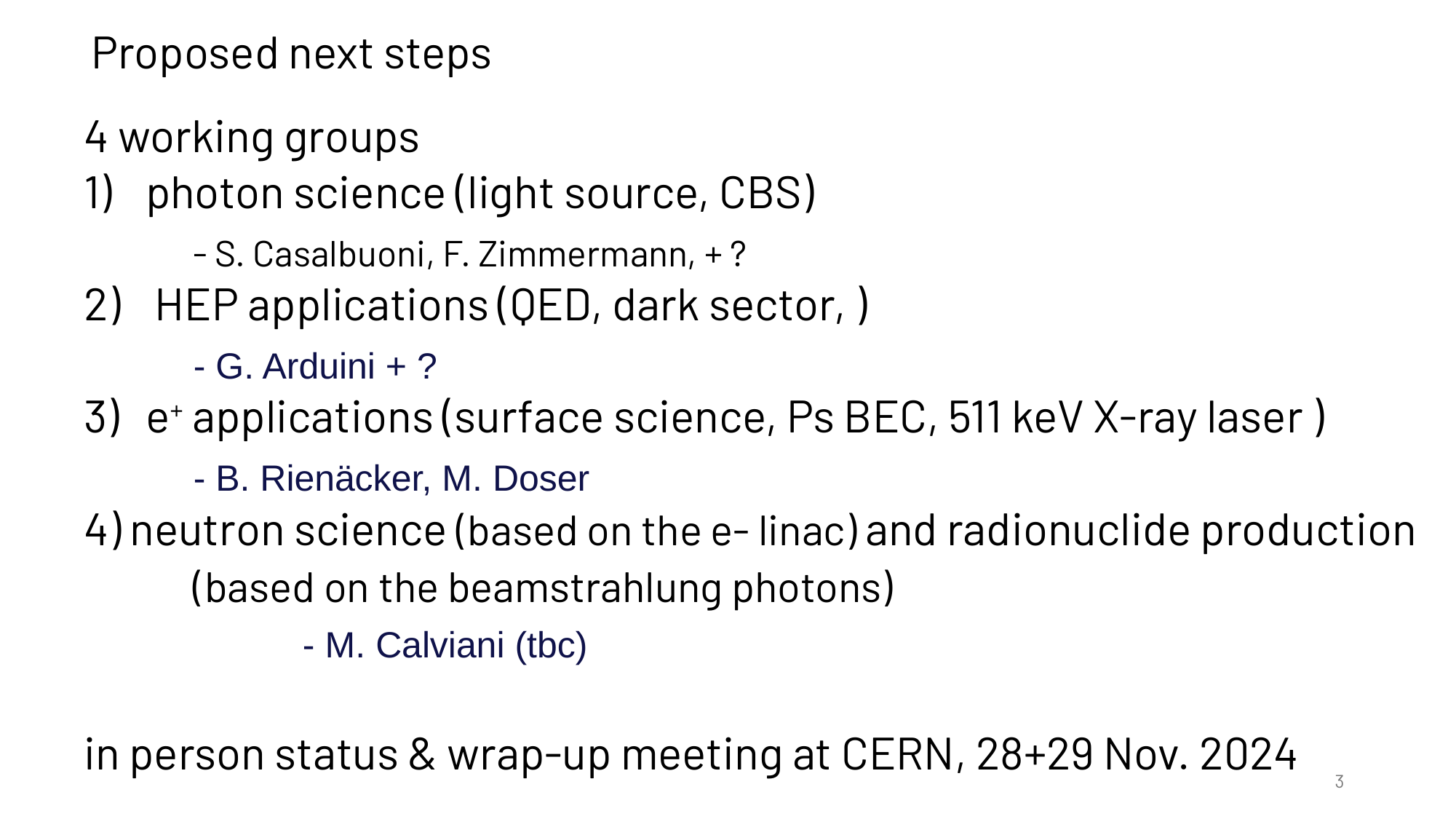

Proposed next steps
4 working groups
photon science (light source, CBS)
	- S. Casalbuoni, F. Zimmermann, + ?
 HEP applications (QED, dark sector, )
	- G. Arduini + ?
e+ applications (surface science, Ps BEC, 511 keV X-ray laser )
	- B. Rienäcker, M. Doser
4) neutron science (based on the e- linac) and radionuclide production
 	(based on the beamstrahlung photons)
		- M. Calviani (tbc)

in person status & wrap-up meeting at CERN, 28+29 Nov. 2024
3